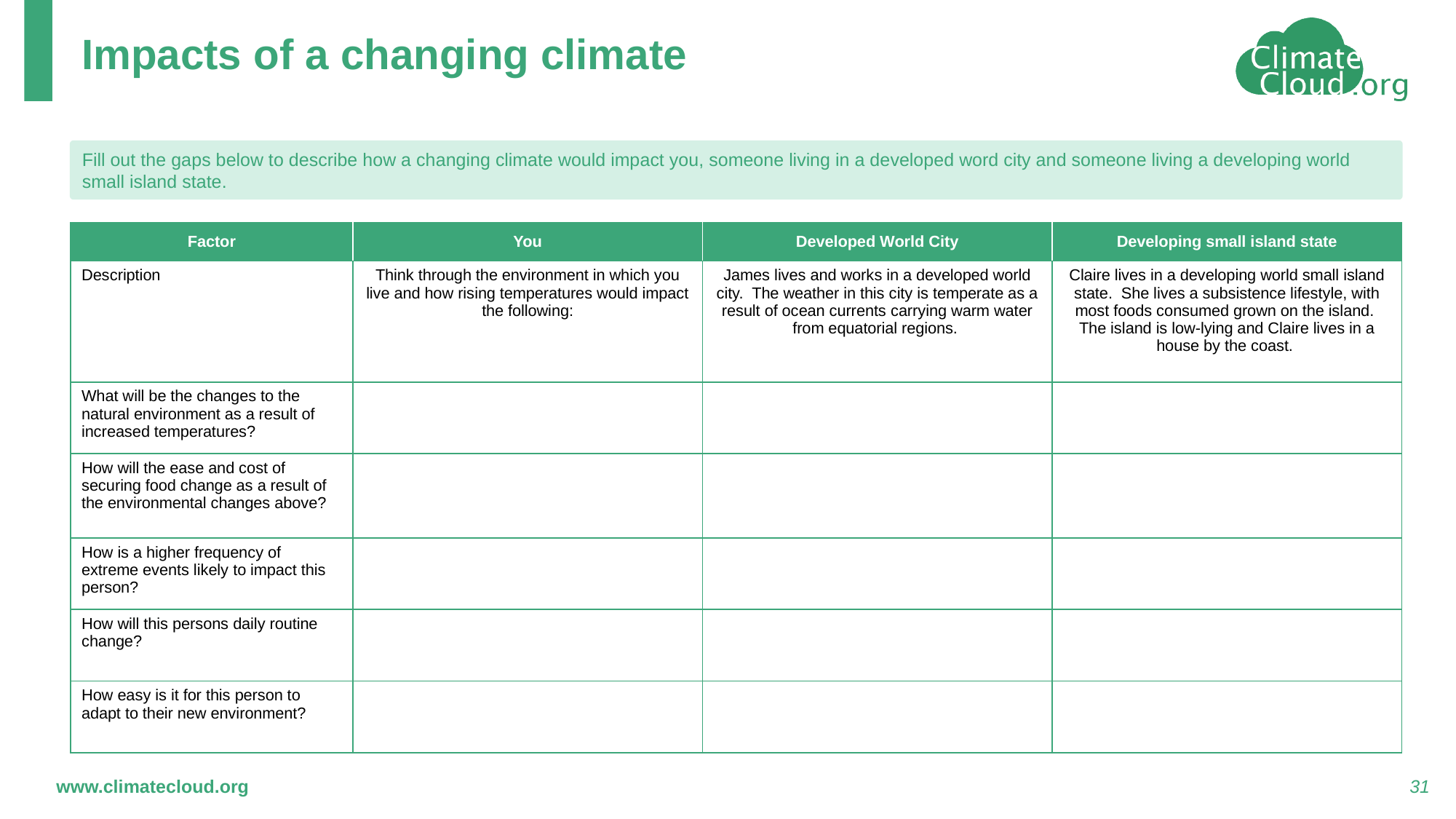

# Impacts of a changing climate
Fill out the gaps below to describe how a changing climate would impact you, someone living in a developed word city and someone living a developing world small island state.
| Factor | You | Developed World City | Developing small island state |
| --- | --- | --- | --- |
| Description | Think through the environment in which you live and how rising temperatures would impact the following: | James lives and works in a developed world city. The weather in this city is temperate as a result of ocean currents carrying warm water from equatorial regions. | Claire lives in a developing world small island state. She lives a subsistence lifestyle, with most foods consumed grown on the island. The island is low-lying and Claire lives in a house by the coast. |
| What will be the changes to the natural environment as a result of increased temperatures? |  |  |  |
| How will the ease and cost of securing food change as a result of the environmental changes above? |  |  |  |
| How is a higher frequency of extreme events likely to impact this person? |  |  |  |
| How will this persons daily routine change? |  |  |  |
| How easy is it for this person to adapt to their new environment? |  |  |  |
31
www.climatecloud.org